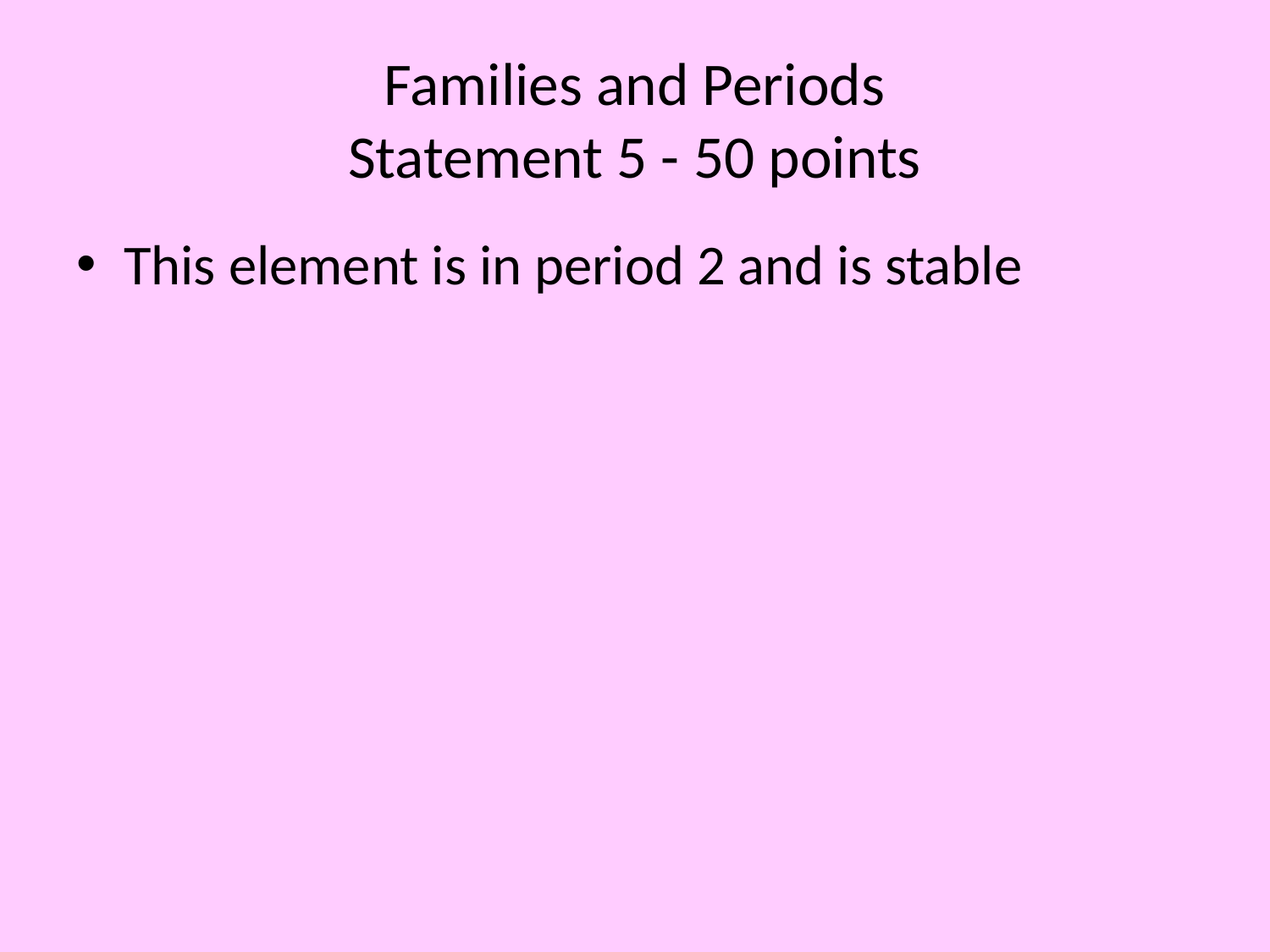

# Families and Periods Statement 5 - 50 points
This element is in period 2 and is stable